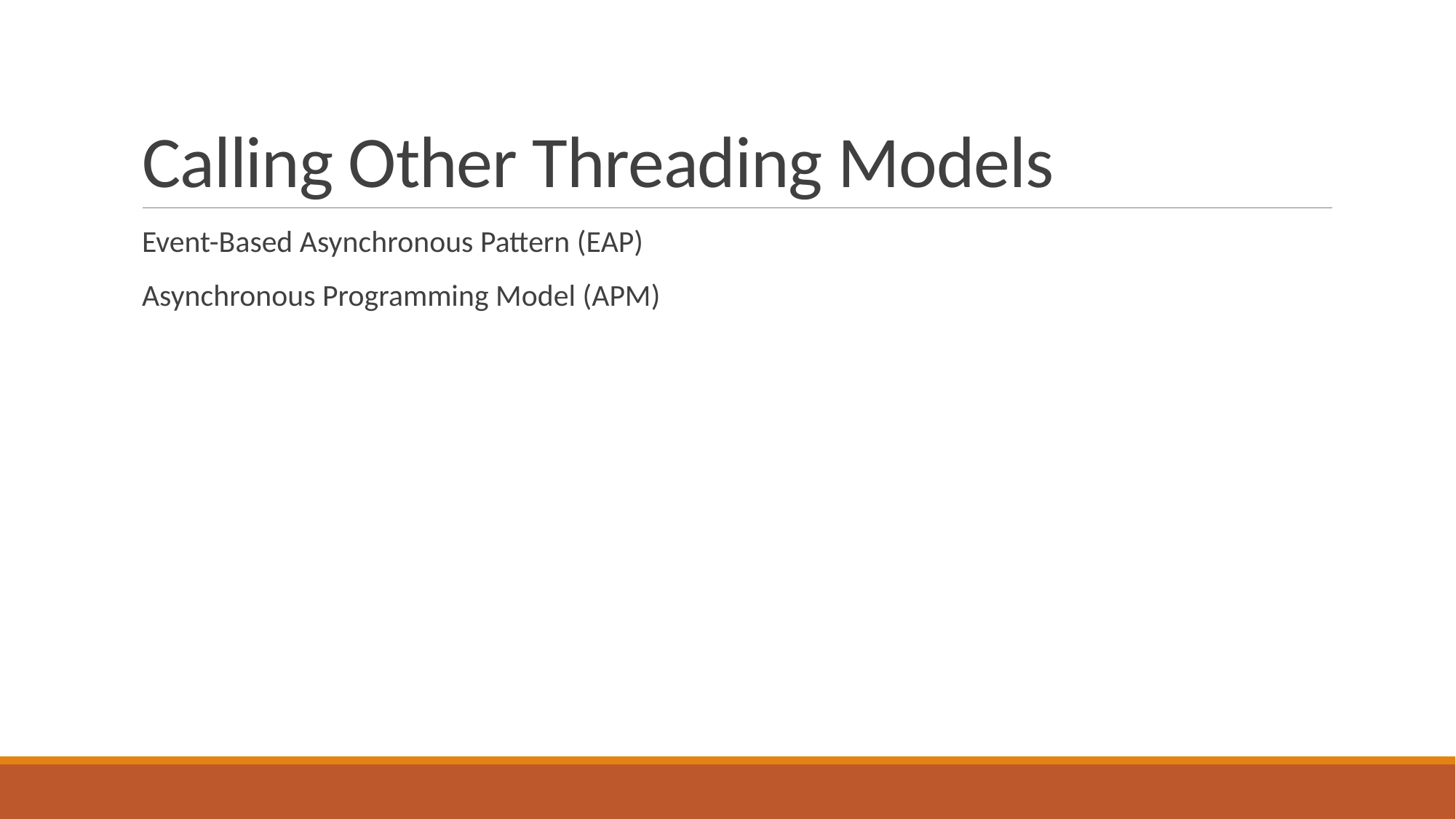

# Calling Other Threading Models
Event-Based Asynchronous Pattern (EAP)
Asynchronous Programming Model (APM)